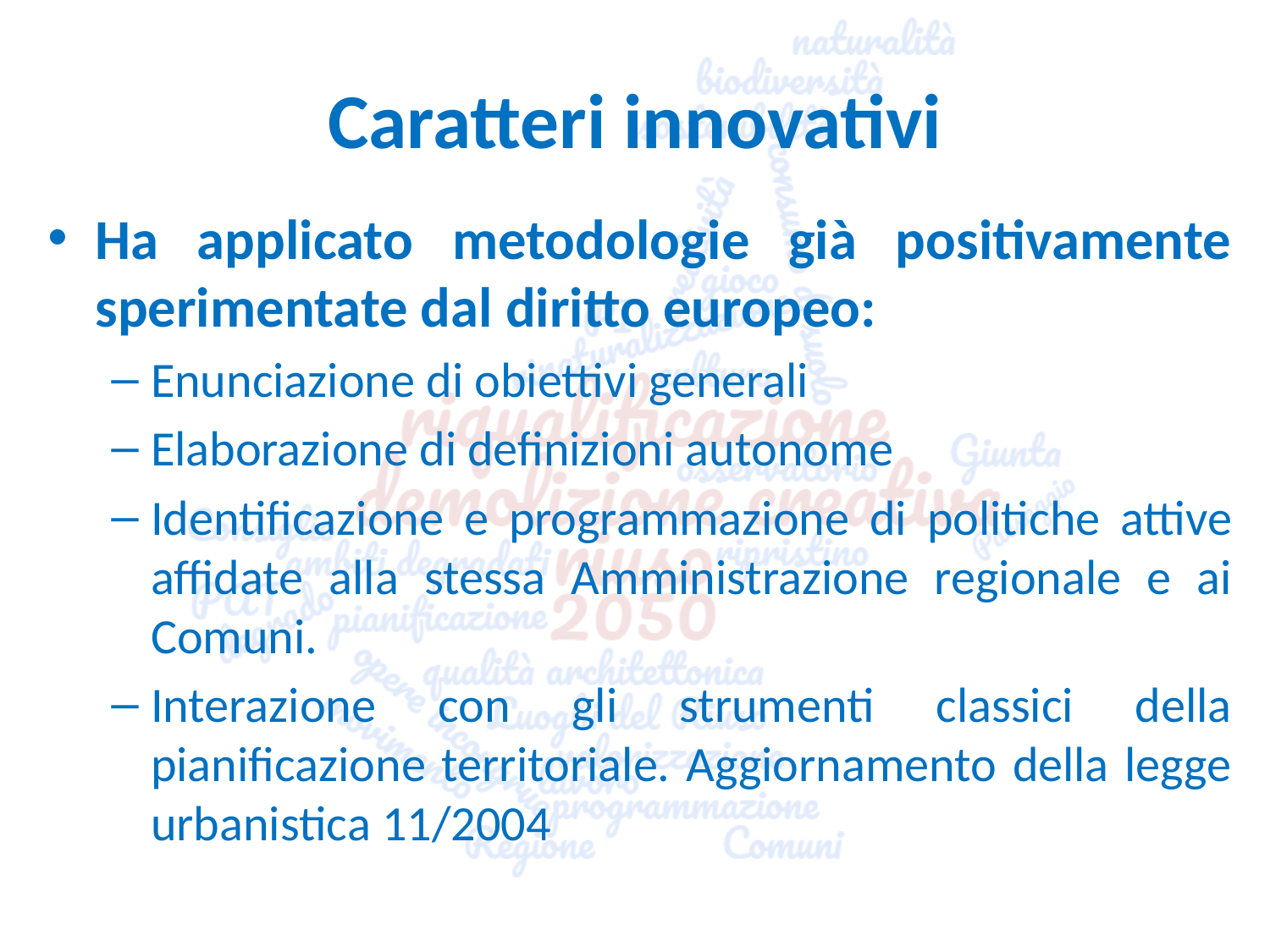

# Caratteri innovativi
Ha applicato metodologie già positivamente sperimentate dal diritto europeo:
Enunciazione di obiettivi generali
Elaborazione di definizioni autonome
Identificazione e programmazione di politiche attive affidate alla stessa Amministrazione regionale e ai Comuni.
Interazione con gli strumenti classici della pianificazione territoriale. Aggiornamento della legge urbanistica 11/2004